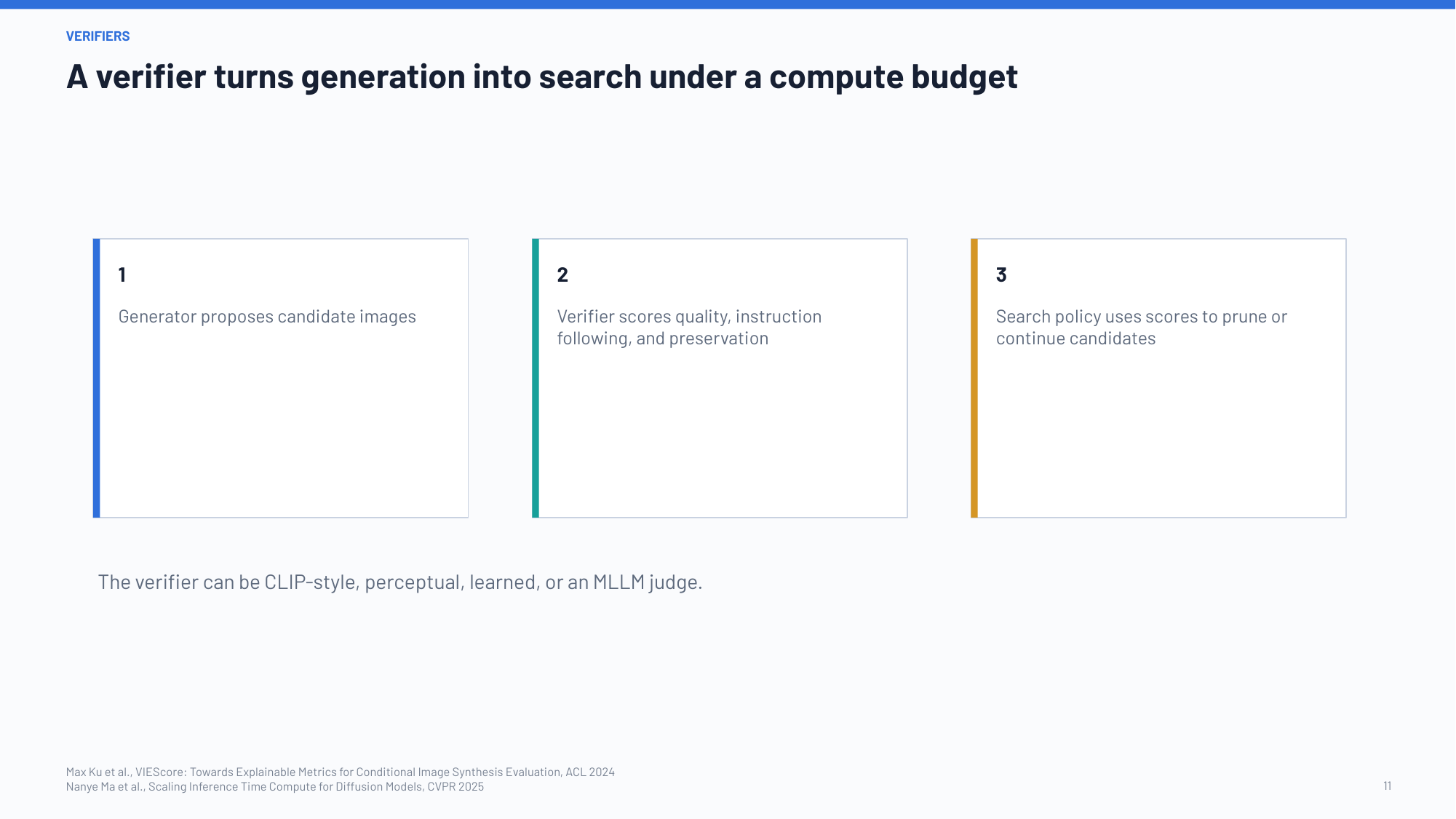

VERIFIERS
A verifier turns generation into search under a compute budget

1
2
3
Generator proposes candidate images
Verifier scores quality, instruction following, and preservation
Search policy uses scores to prune or continue candidates
The verifier can be CLIP-style, perceptual, learned, or an MLLM judge.
Max Ku et al., VIEScore: Towards Explainable Metrics for Conditional Image Synthesis Evaluation, ACL 2024
Nanye Ma et al., Scaling Inference Time Compute for Diffusion Models, CVPR 2025
11